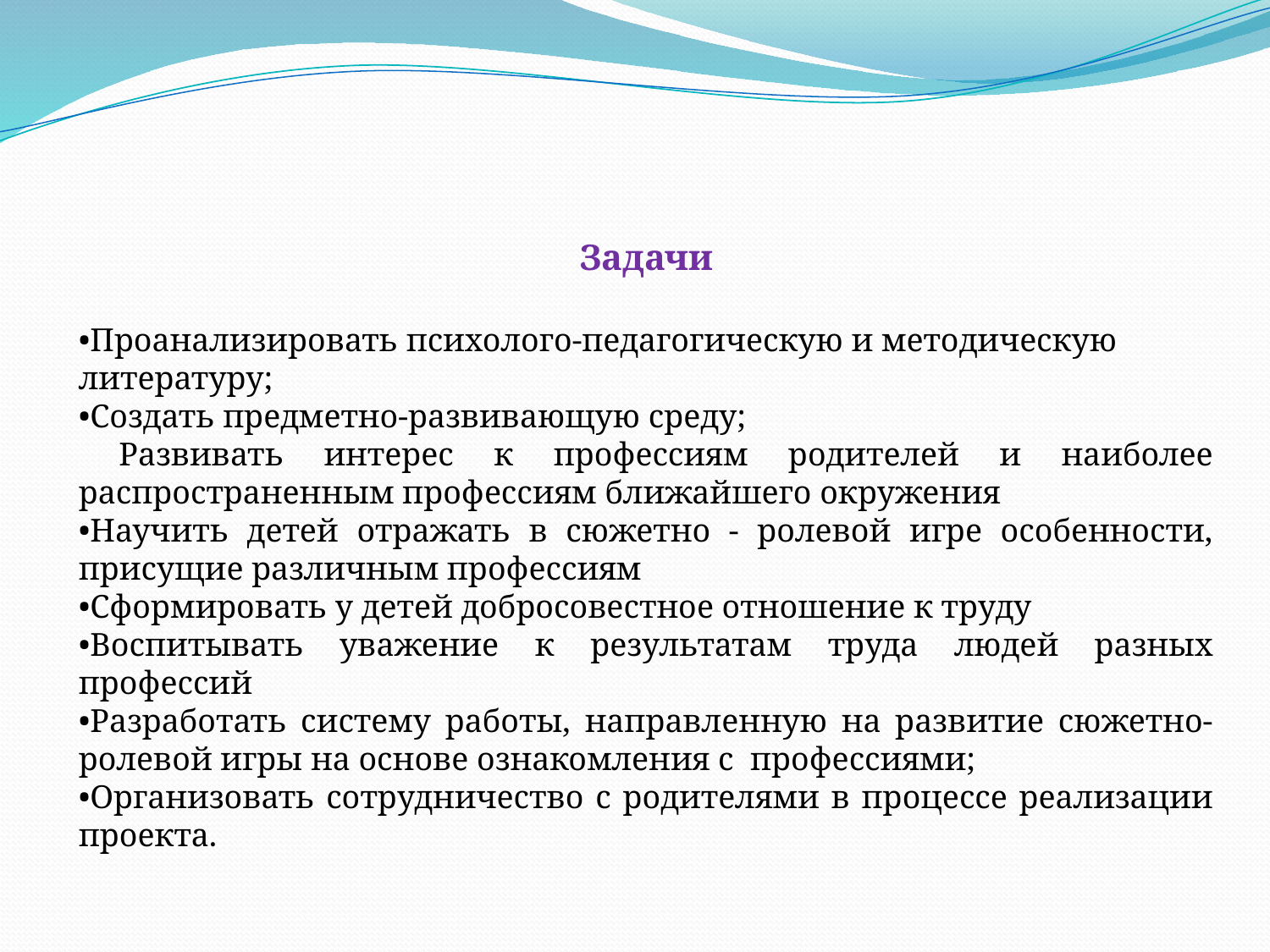

Задачи

•Проанализировать психолого-педагогическую и методическую литературу;
•Создать предметно-развивающую среду;
 Развивать интерес к профессиям родителей и наиболее распространенным профессиям ближайшего окружения
•Научить детей отражать в сюжетно - ролевой игре особенности, присущие различным профессиям
•Сформировать у детей добросовестное отношение к труду
•Воспитывать уважение к результатам труда людей разных профессий
•Разработать систему работы, направленную на развитие сюжетно-ролевой игры на основе ознакомления с  профессиями;
•Организовать сотрудничество с родителями в процессе реализации проекта.